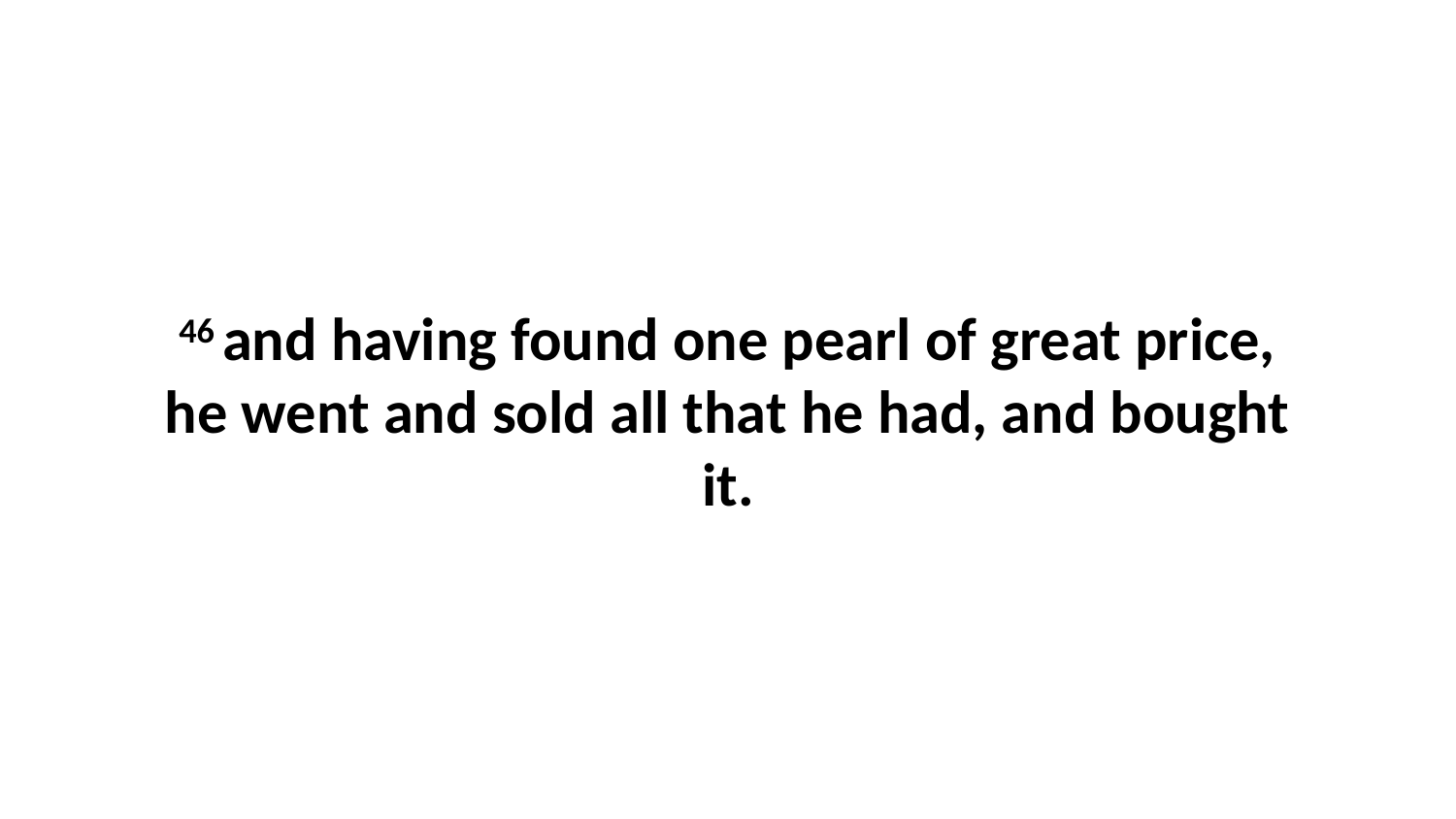

46 and having found one pearl of great price, he went and sold all that he had, and bought it.